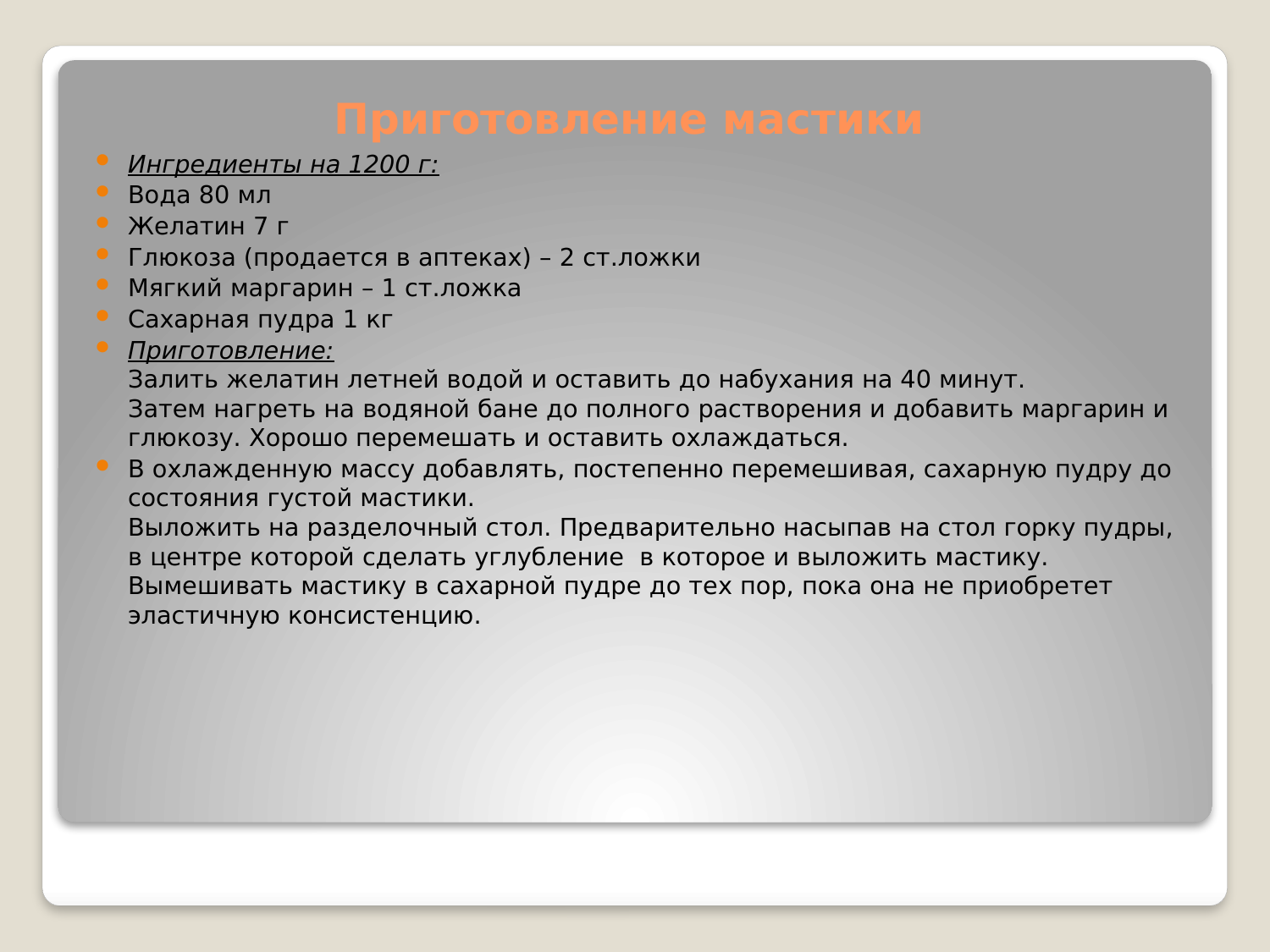

# Приготовление мастики

Ингредиенты на 1200 г:
Вода 80 мл
Желатин 7 г
Глюкоза (продается в аптеках) – 2 ст.ложки
Мягкий маргарин – 1 ст.ложка
Сахарная пудра 1 кг
Приготовление:
Залить желатин летней водой и оставить до набухания на 40 минут.
Затем нагреть на водяной бане до полного растворения и добавить маргарин и глюкозу. Хорошо перемешать и оставить охлаждаться.
В охлажденную массу добавлять, постепенно перемешивая, сахарную пудру до состояния густой мастики.
Выложить на разделочный стол. Предварительно насыпав на стол горку пудры, в центре которой сделать углубление  в которое и выложить мастику.
Вымешивать мастику в сахарной пудре до тех пор, пока она не приобретет эластичную консистенцию.